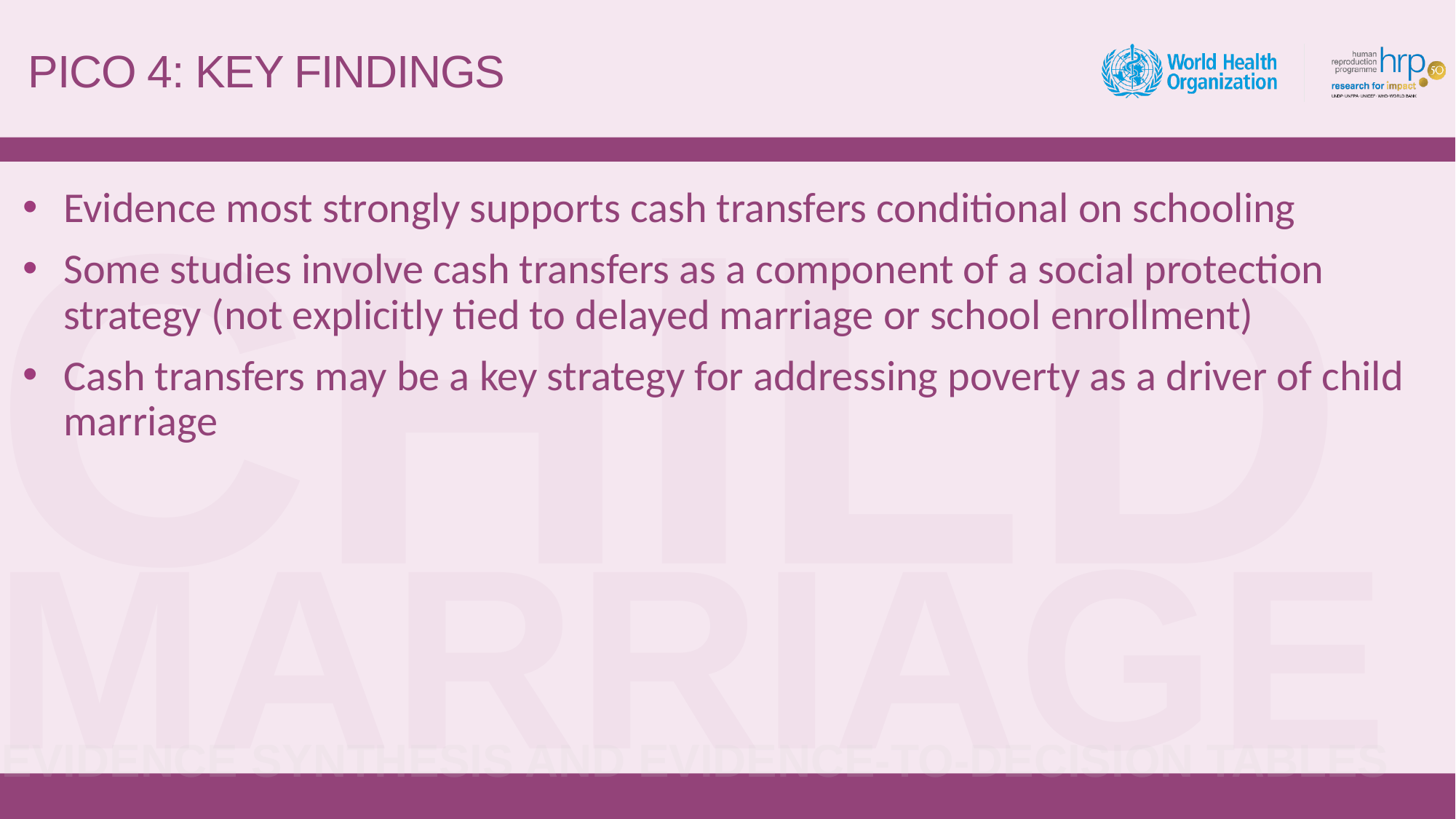

# PICO 4: KEY FINDINGS
Evidence most strongly supports cash transfers conditional on schooling
Some studies involve cash transfers as a component of a social protection strategy (not explicitly tied to delayed marriage or school enrollment)
Cash transfers may be a key strategy for addressing poverty as a driver of child marriage